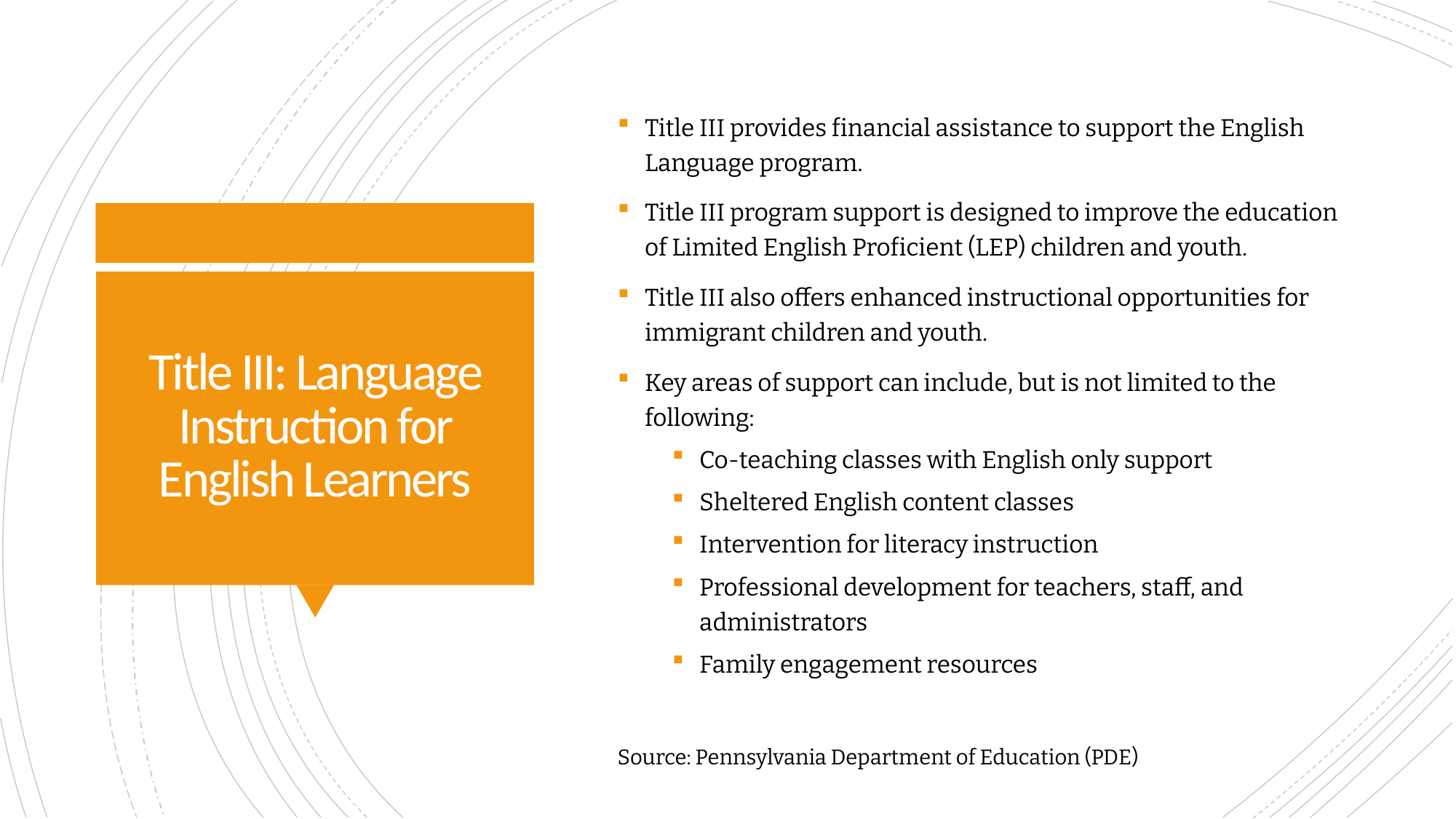

Title III provides financial assistance to support the English Language program.
Title III program support is designed to improve the education of Limited English Proficient (LEP) children and youth.
Title III also offers enhanced instructional opportunities for immigrant children and youth.
Key areas of support can include, but is not limited to the following:
Co-teaching classes with English only support
Sheltered English content classes
Intervention for literacy instruction
Professional development for teachers, staff, and administrators
Family engagement resources

Source: Pennsylvania Department of Education (PDE)

# Title III: Language Instruction for English Learners